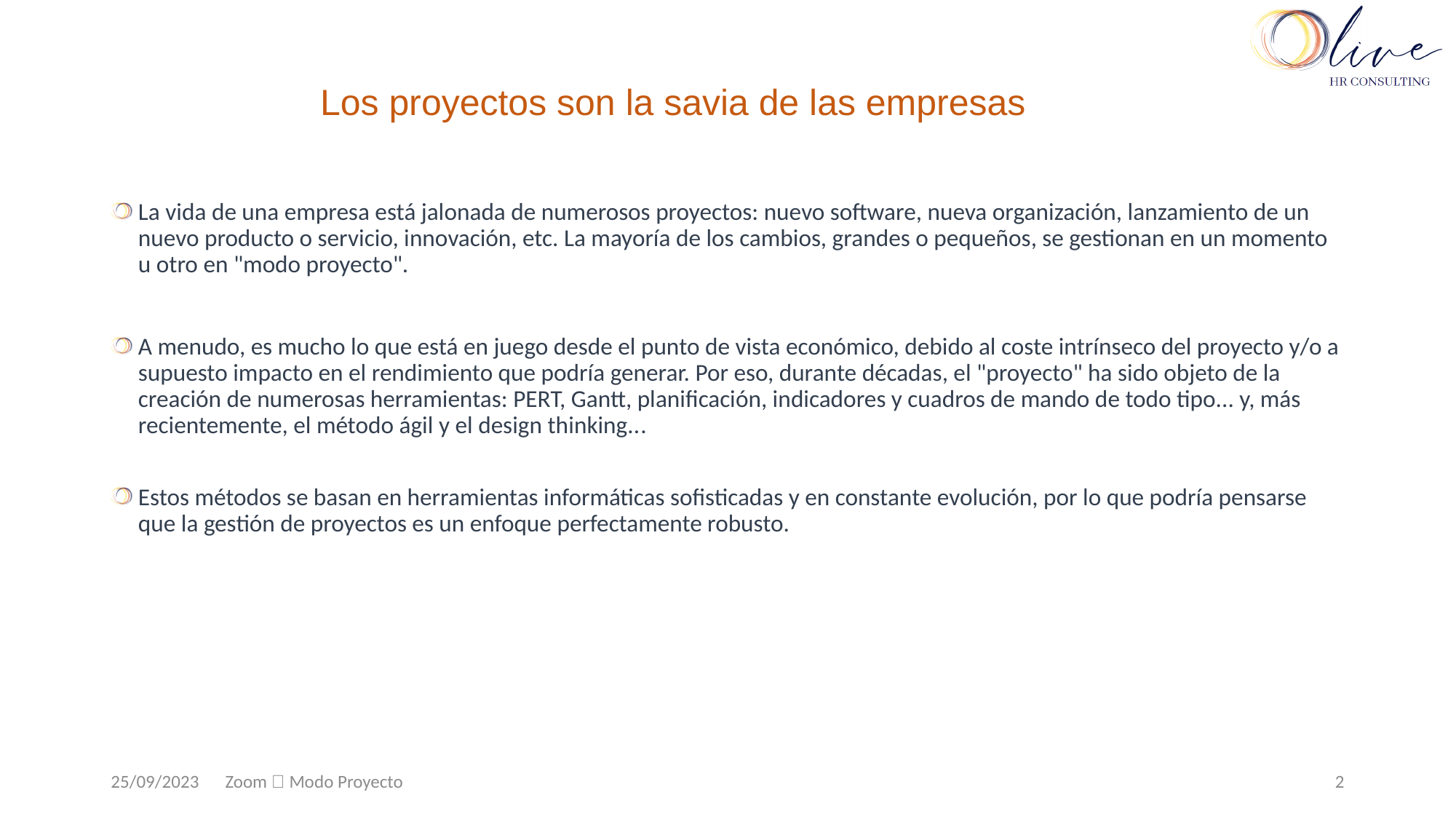

# Los proyectos son la savia de las empresas
La vida de una empresa está jalonada de numerosos proyectos: nuevo software, nueva organización, lanzamiento de un nuevo producto o servicio, innovación, etc. La mayoría de los cambios, grandes o pequeños, se gestionan en un momento u otro en "modo proyecto".

A menudo, es mucho lo que está en juego desde el punto de vista económico, debido al coste intrínseco del proyecto y/o a supuesto impacto en el rendimiento que podría generar. Por eso, durante décadas, el "proyecto" ha sido objeto de la creación de numerosas herramientas: PERT, Gantt, planificación, indicadores y cuadros de mando de todo tipo... y, más recientemente, el método ágil y el design thinking...

Estos métodos se basan en herramientas informáticas sofisticadas y en constante evolución, por lo que podría pensarse que la gestión de proyectos es un enfoque perfectamente robusto.
25/09/2023
2